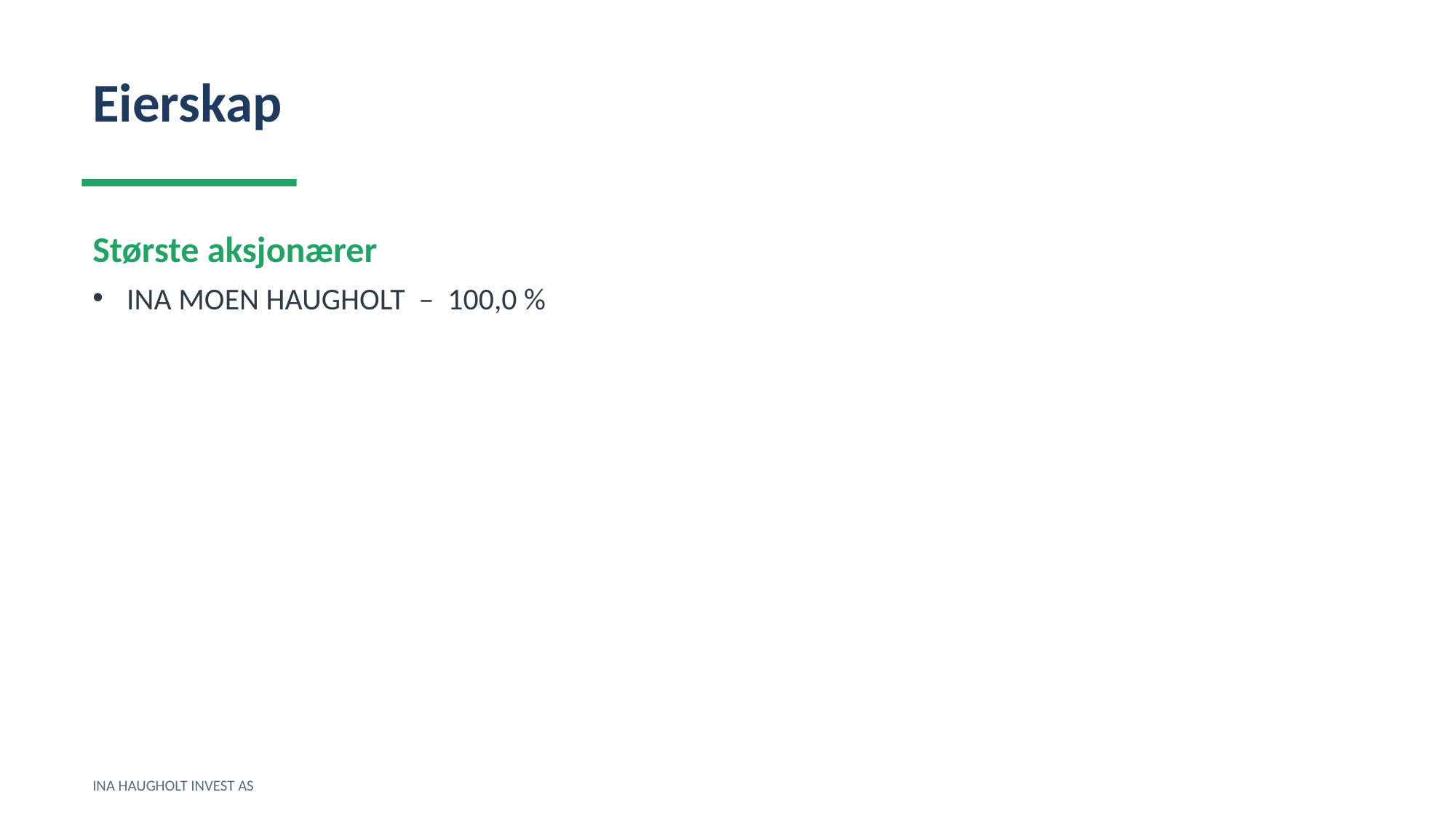

Eierskap

Største aksjonærer
INA MOEN HAUGHOLT  –  100,0 %
INA HAUGHOLT INVEST AS